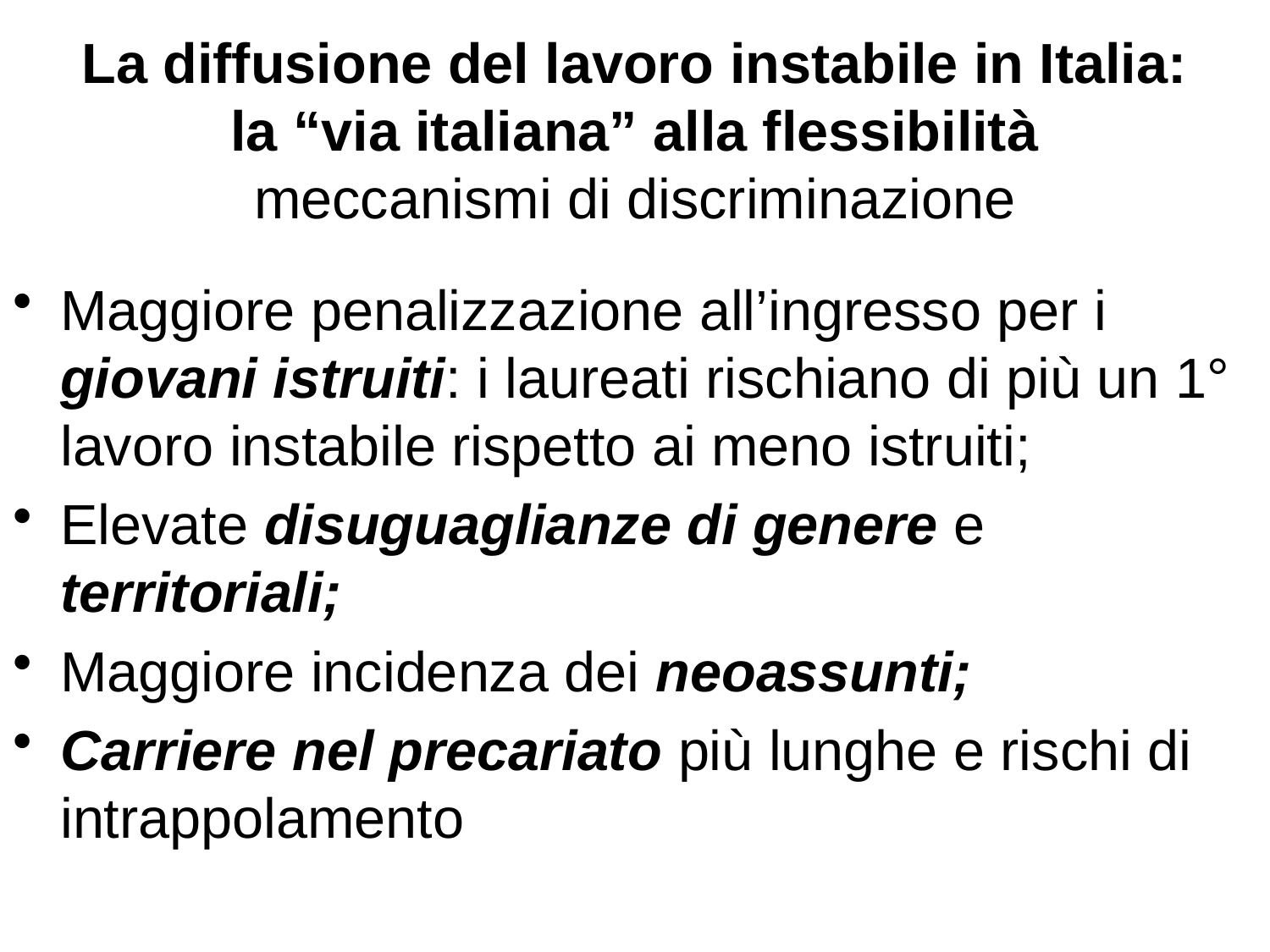

# La diffusione del lavoro instabile in Italia: la “via italiana” alla flessibilità meccanismi di discriminazione
Maggiore penalizzazione all’ingresso per i giovani istruiti: i laureati rischiano di più un 1° lavoro instabile rispetto ai meno istruiti;
Elevate disuguaglianze di genere e territoriali;
Maggiore incidenza dei neoassunti;
Carriere nel precariato più lunghe e rischi di intrappolamento